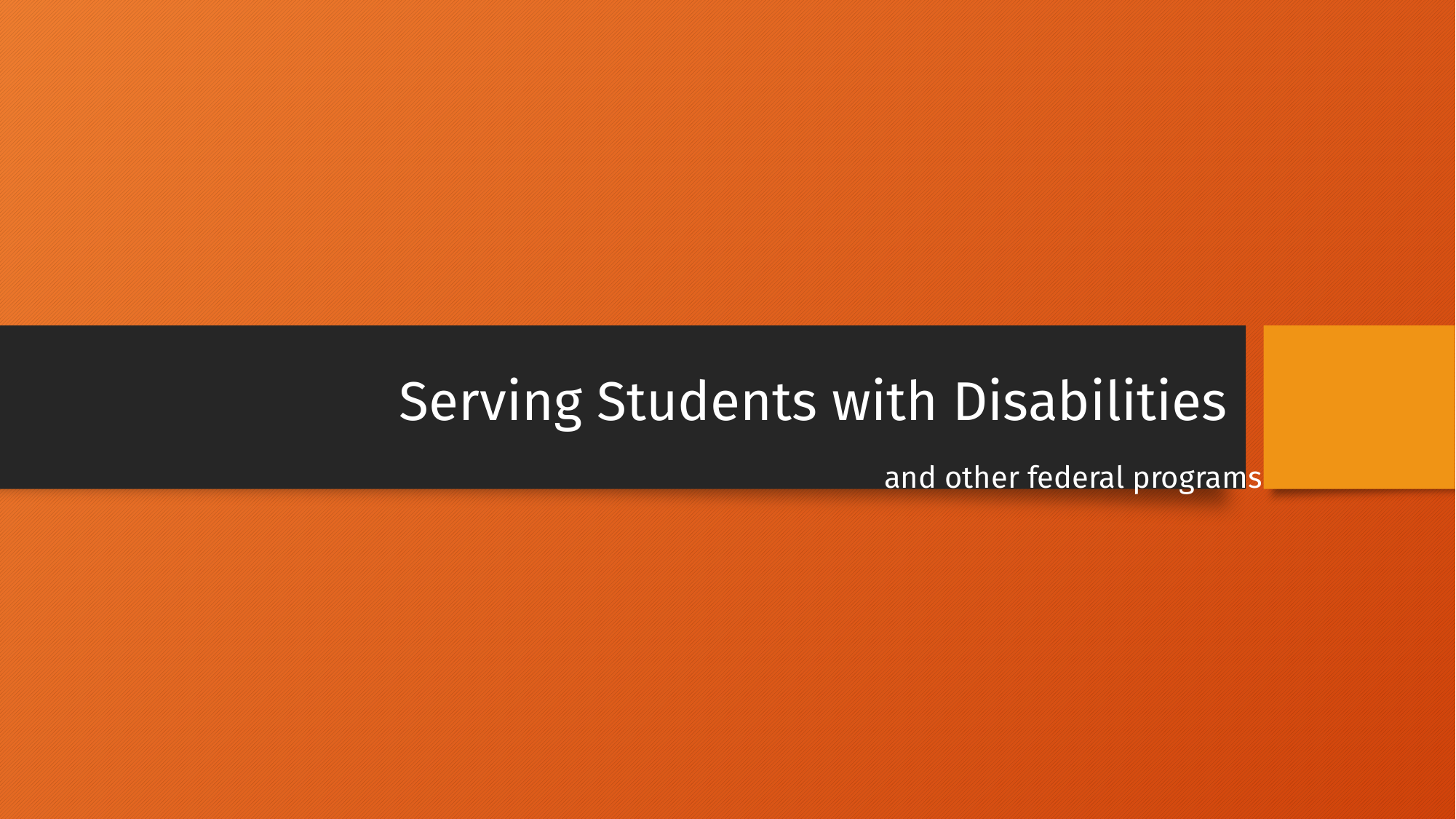

# Serving Students with Disabilities
and other federal programs